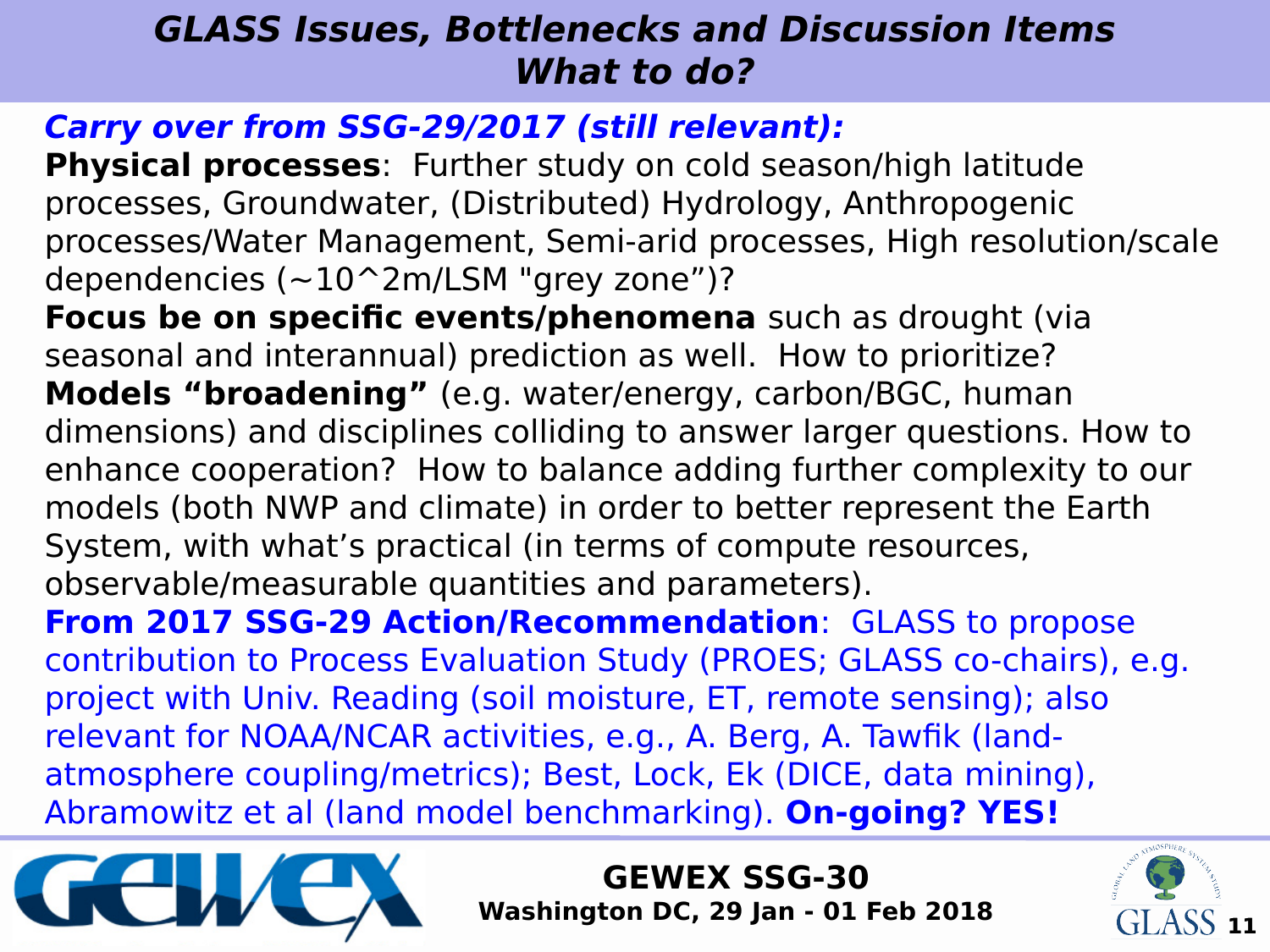

GLASS Issues, Bottlenecks and Discussion Items
What to do?
Carry over from SSG-29/2017 (still relevant):
Physical processes:  Further study on cold season/high latitude processes, Groundwater, (Distributed) Hydrology, Anthropogenic processes/Water Management, Semi-arid processes, High resolution/scale dependencies (~10^2m/LSM "grey zone”)?
Focus be on specific events/phenomena such as drought (via seasonal and interannual) prediction as well.  How to prioritize?
Models “broadening” (e.g. water/energy, carbon/BGC, human dimensions) and disciplines colliding to answer larger questions. How to enhance cooperation?  How to balance adding further complexity to our models (both NWP and climate) in order to better represent the Earth System, with what’s practical (in terms of compute resources, observable/measurable quantities and parameters).
From 2017 SSG-29 Action/Recommendation:  GLASS to propose contribution to Process Evaluation Study (PROES; GLASS co-chairs), e.g. project with Univ. Reading (soil moisture, ET, remote sensing); also relevant for NOAA/NCAR activities, e.g., A. Berg, A. Tawfik (land-atmosphere coupling/metrics); Best, Lock, Ek (DICE, data mining), Abramowitz et al (land model benchmarking). On-going? YES!
11
11